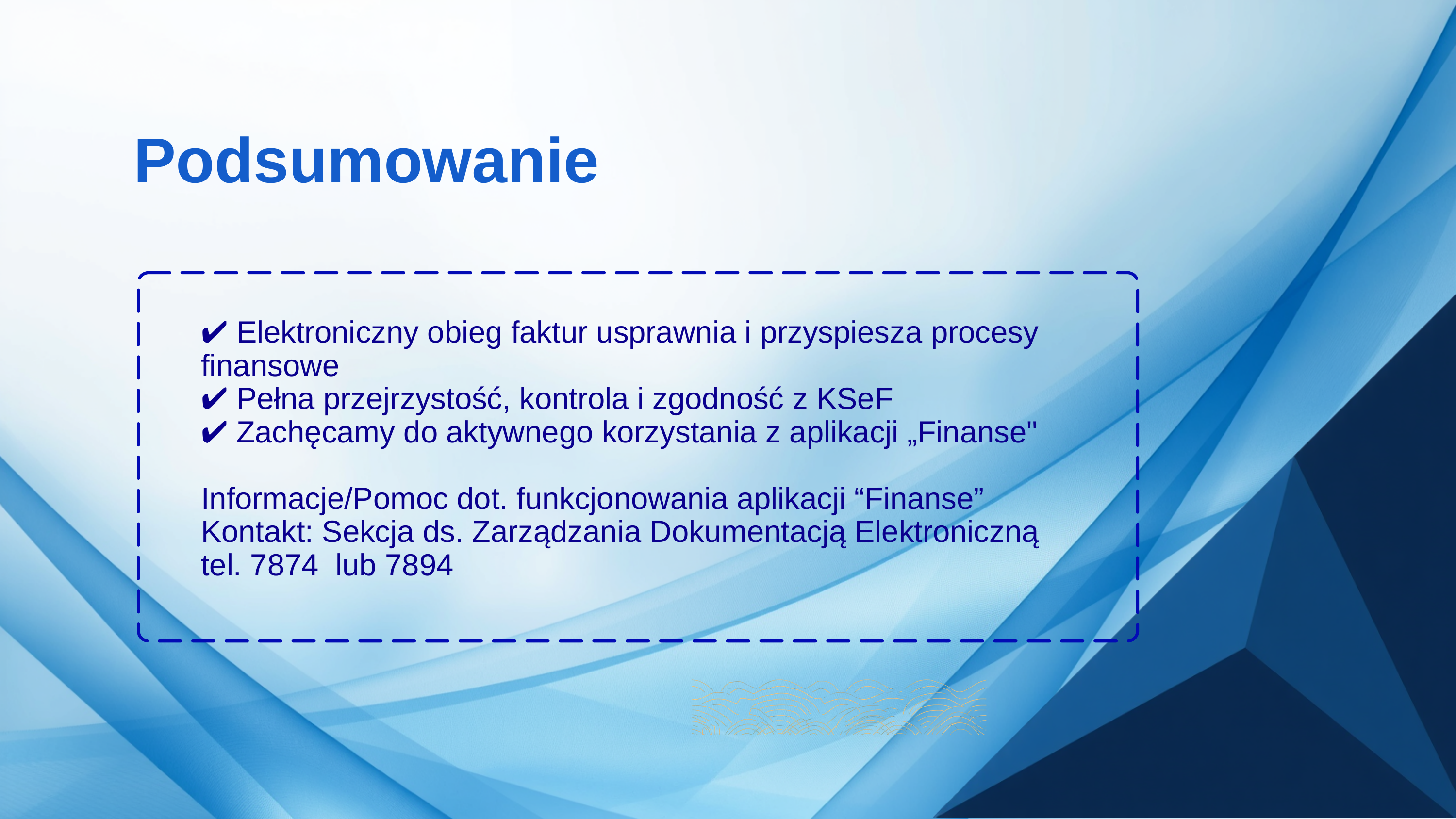

Podsumowanie

✔ Elektroniczny obieg faktur usprawnia i przyspiesza procesy finansowe
✔ Pełna przejrzystość, kontrola i zgodność z KSeF
✔ Zachęcamy do aktywnego korzystania z aplikacji „Finanse"

Informacje/Pomoc dot. funkcjonowania aplikacji “Finanse”
Kontakt: Sekcja ds. Zarządzania Dokumentacją Elektroniczną
tel. 7874  lub 7894